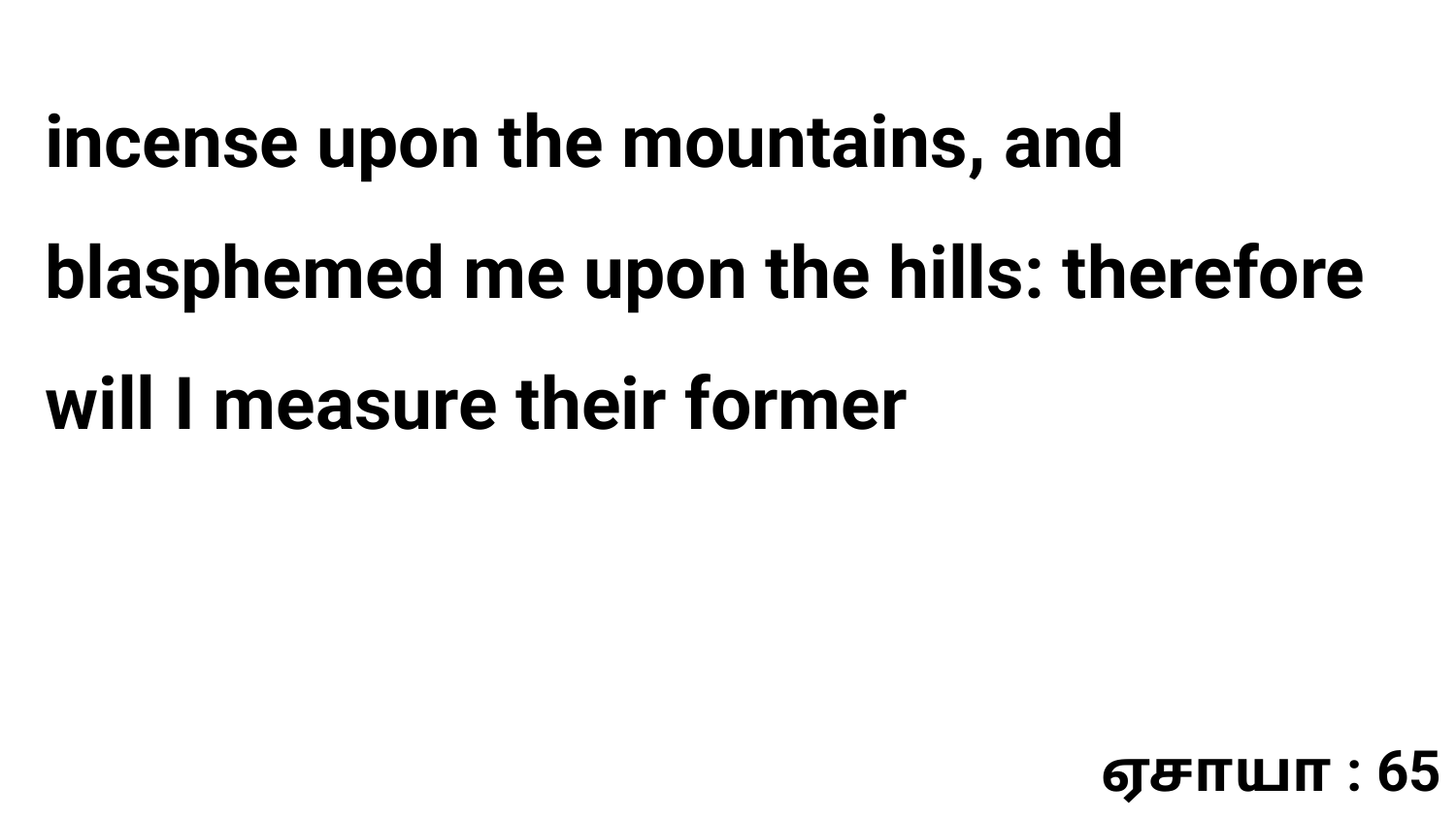

incense upon the mountains, and blasphemed me upon the hills: therefore will I measure their former
ஏசாயா : 65